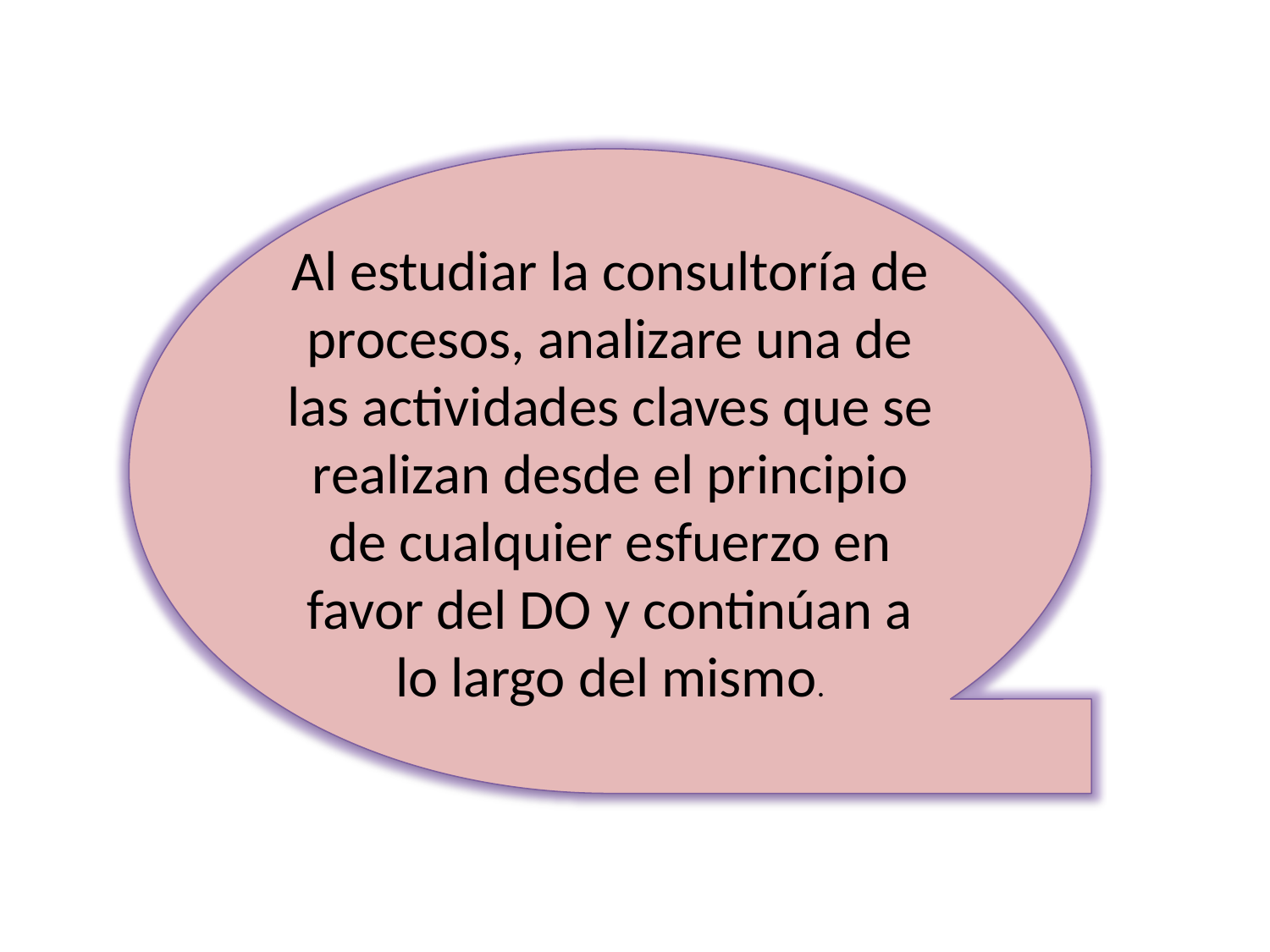

Al estudiar la consultoría de procesos, analizare una de las actividades claves que se realizan desde el principio de cualquier esfuerzo en favor del DO y continúan a lo largo del mismo.